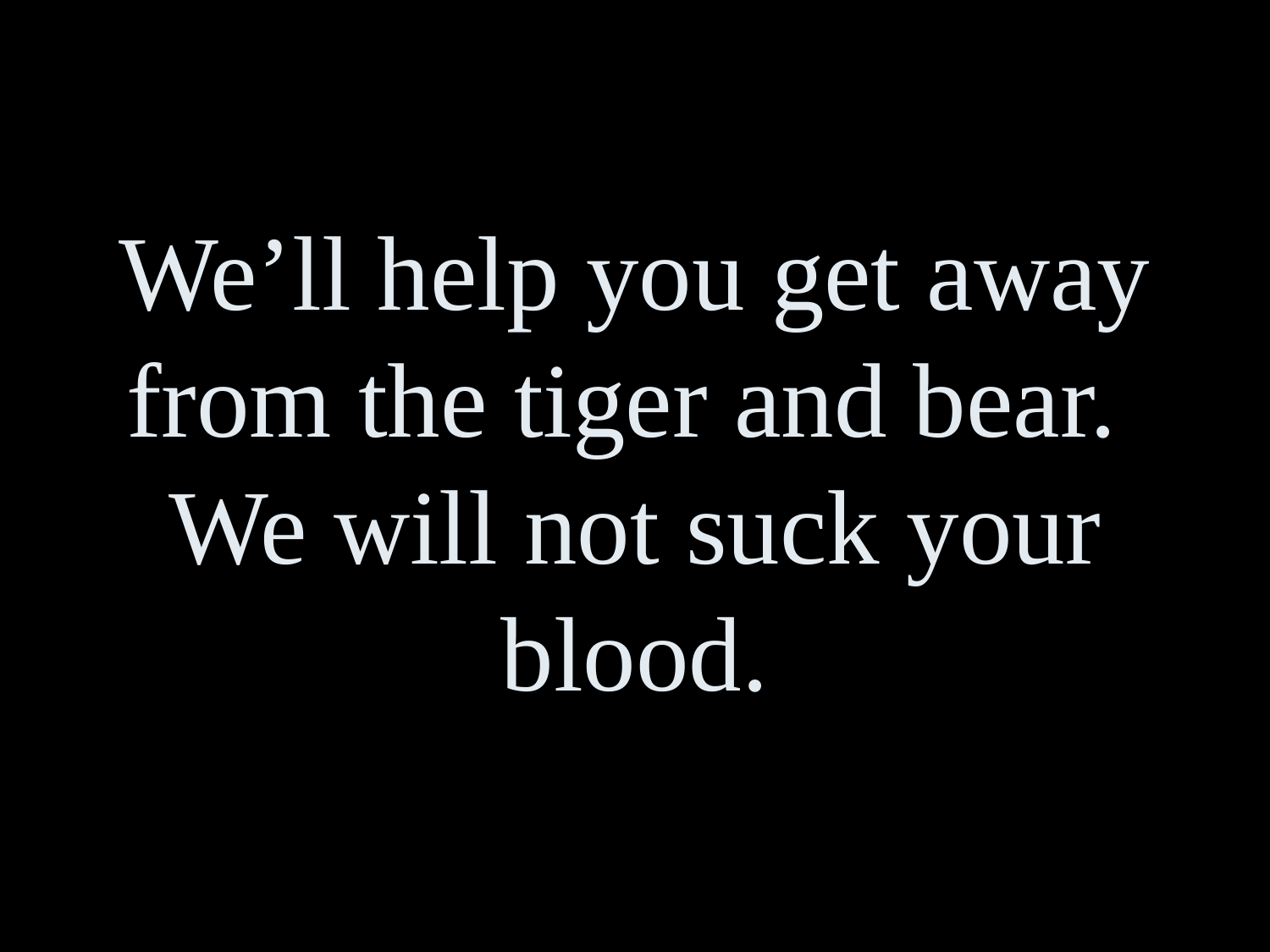

We’ll help you get away
from the tiger and bear.
We will not suck your blood.